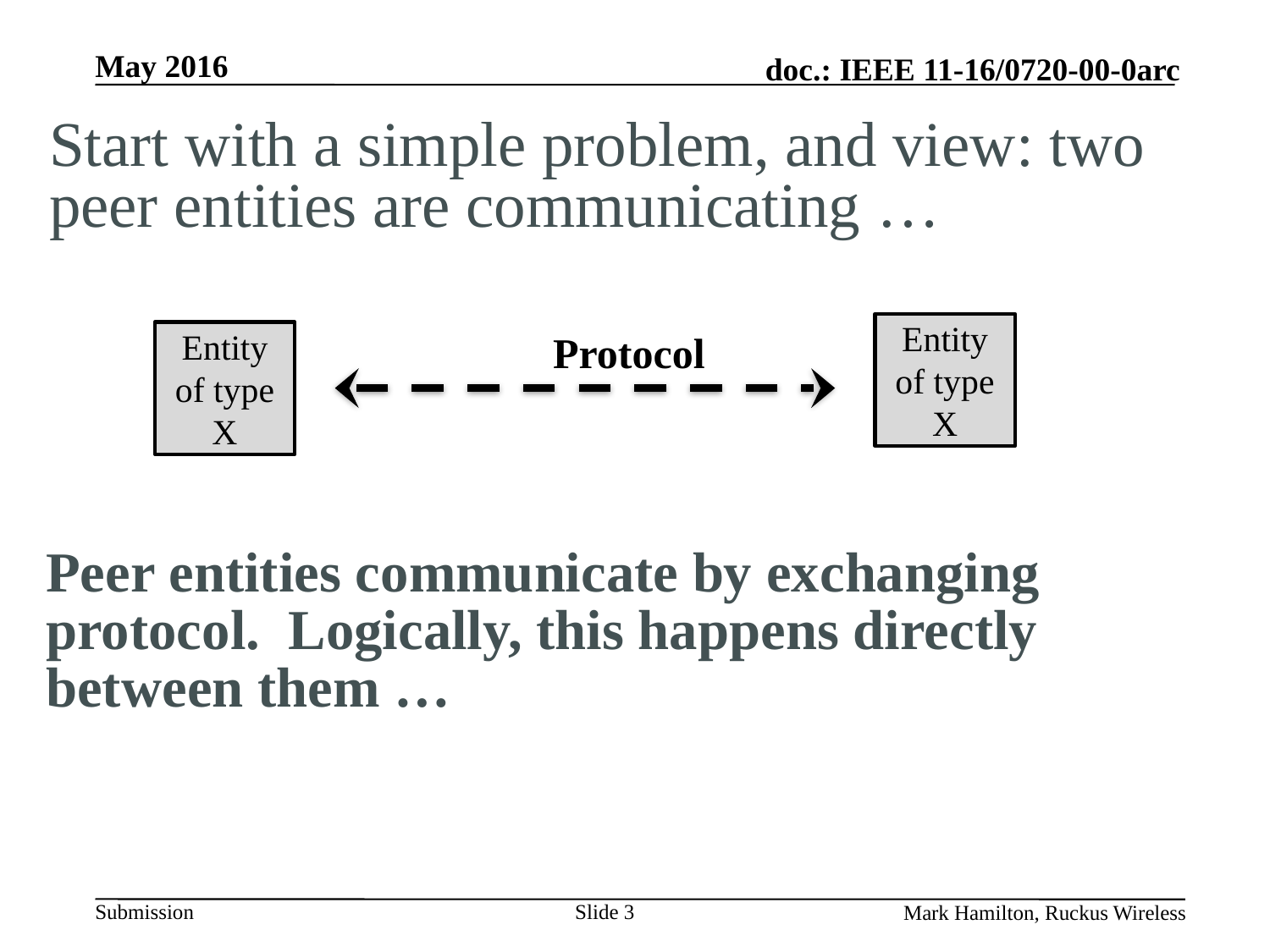

# Start with a simple problem, and view: two peer entities are communicating …
Entity of type X
Protocol
Entity of type X
Peer entities communicate by exchanging protocol.  Logically, this happens directly between them …
Slide 3
Mark Hamilton, Ruckus Wireless